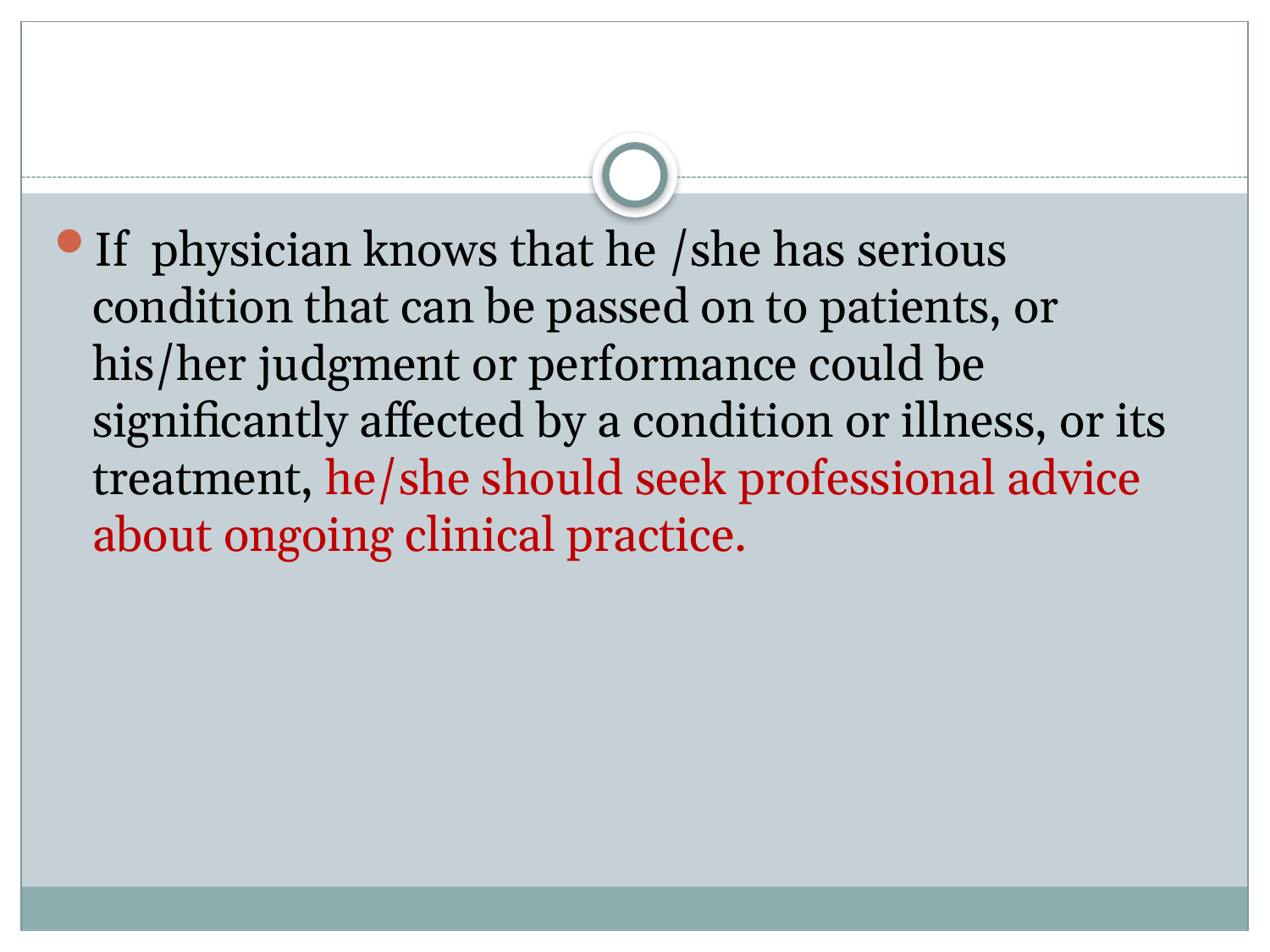

#
If  physician knows that he /she has serious condition that can be passed on to patients, or his/her judgment or performance could be significantly affected by a condition or illness, or its treatment, he/she should seek professional advice about ongoing clinical practice.